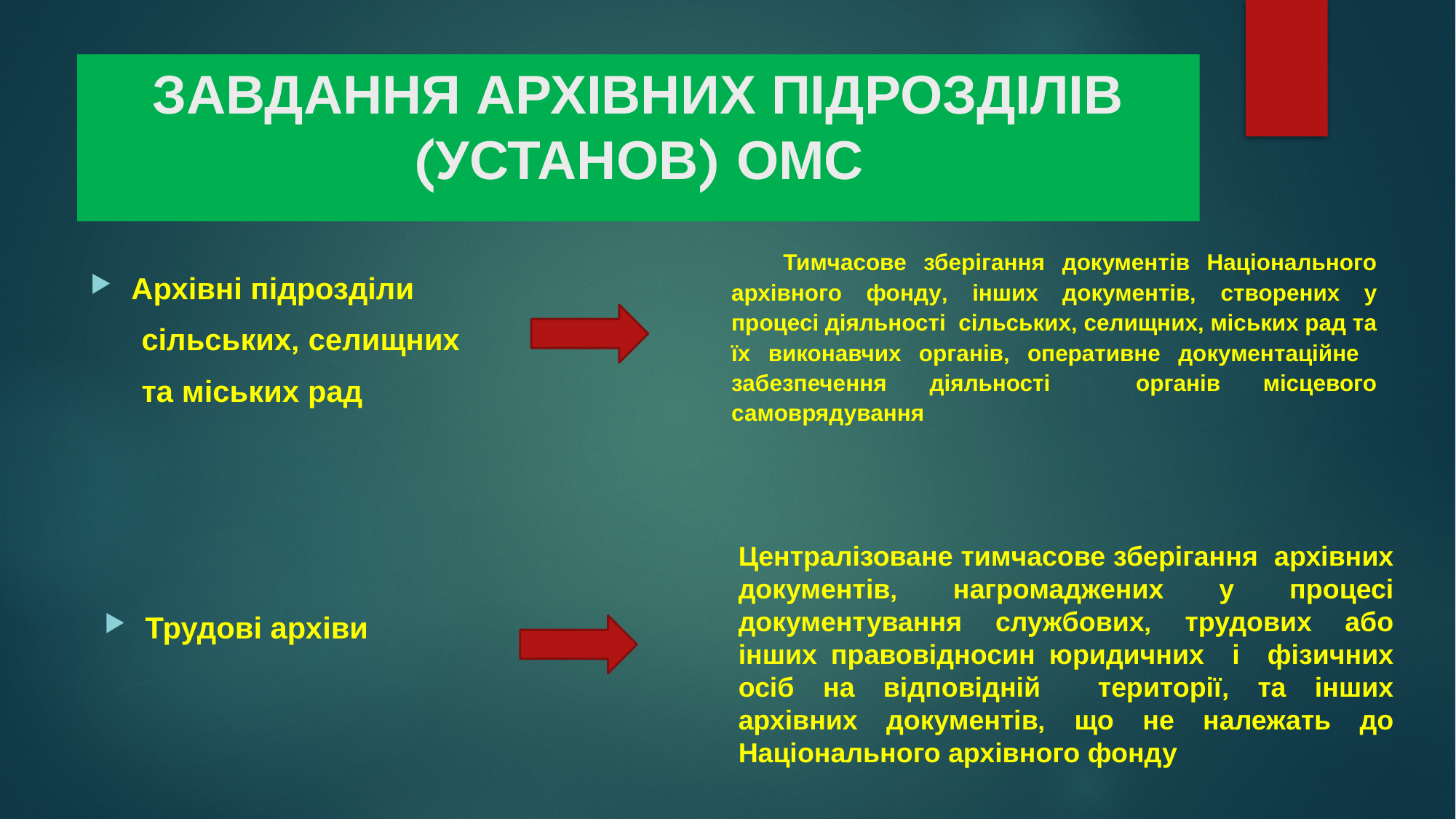

# ЗАВДАННЯ АРХІВНИХ ПІДРОЗДІЛІВ (УСТАНОВ) ОМС
     Тимчасове зберігання документів Національного архівного фонду, інших документів, створених у процесі діяльності  сільських, селищних, міських рад та їх виконавчих органів, оперативне документаційне  забезпечення діяльності  органів місцевого самоврядування

Архівні підрозділи
      сільських, селищних
      та міських рад

Трудові архіви

Централізоване тимчасове зберігання  архівних документів, нагромаджених у процесі документування службових, трудових або інших правовідносин юридичних  і  фізичних осіб на відповідній  території, та інших архівних документів, що не належать до Національного архівного фонду